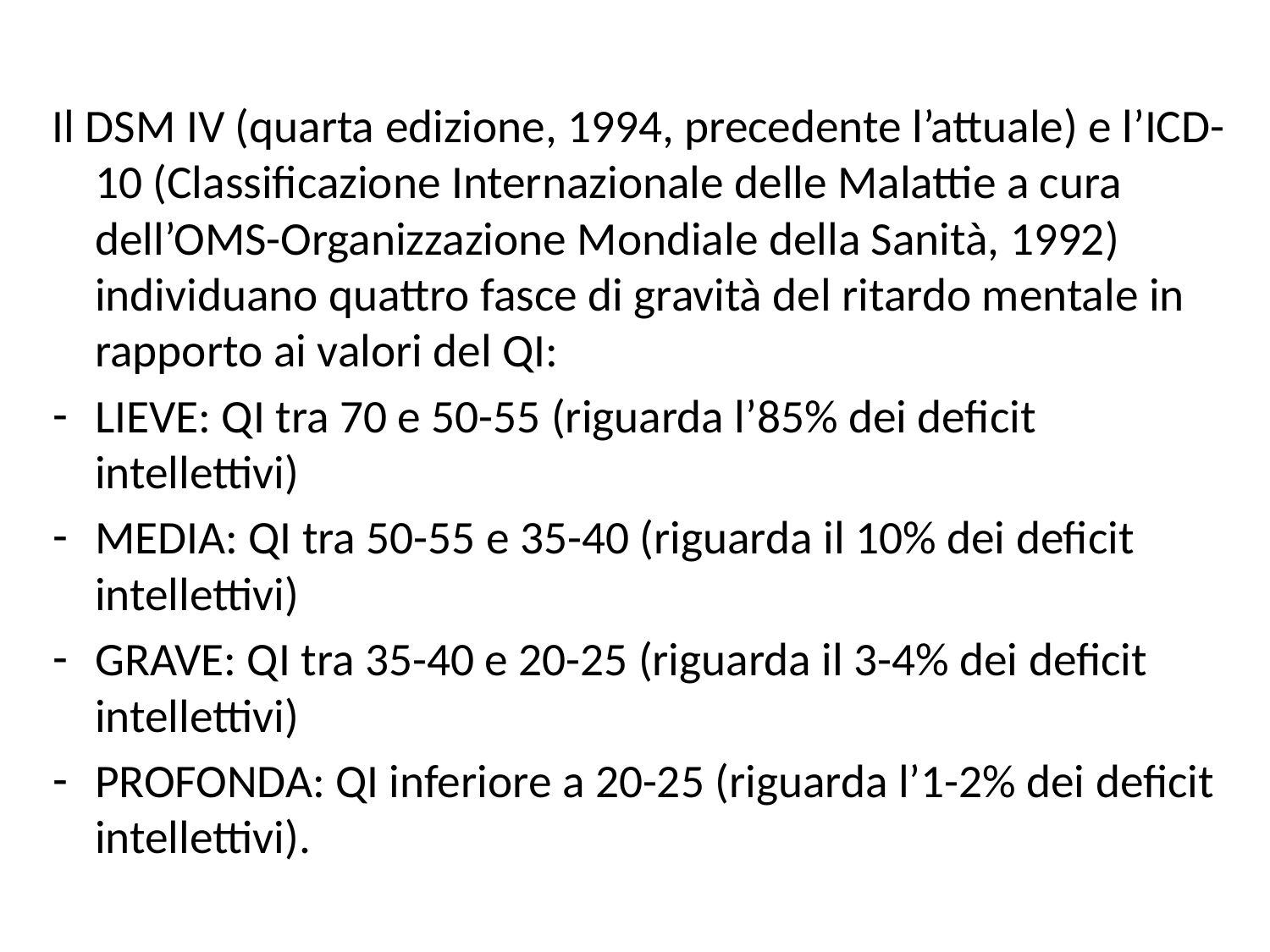

Il DSM IV (quarta edizione, 1994, precedente l’attuale) e l’ICD-10 (Classificazione Internazionale delle Malattie a cura dell’OMS-Organizzazione Mondiale della Sanità, 1992) individuano quattro fasce di gravità del ritardo mentale in rapporto ai valori del QI:
LIEVE: QI tra 70 e 50-55 (riguarda l’85% dei deficit intellettivi)
MEDIA: QI tra 50-55 e 35-40 (riguarda il 10% dei deficit intellettivi)
GRAVE: QI tra 35-40 e 20-25 (riguarda il 3-4% dei deficit intellettivi)
PROFONDA: QI inferiore a 20-25 (riguarda l’1-2% dei deficit intellettivi).